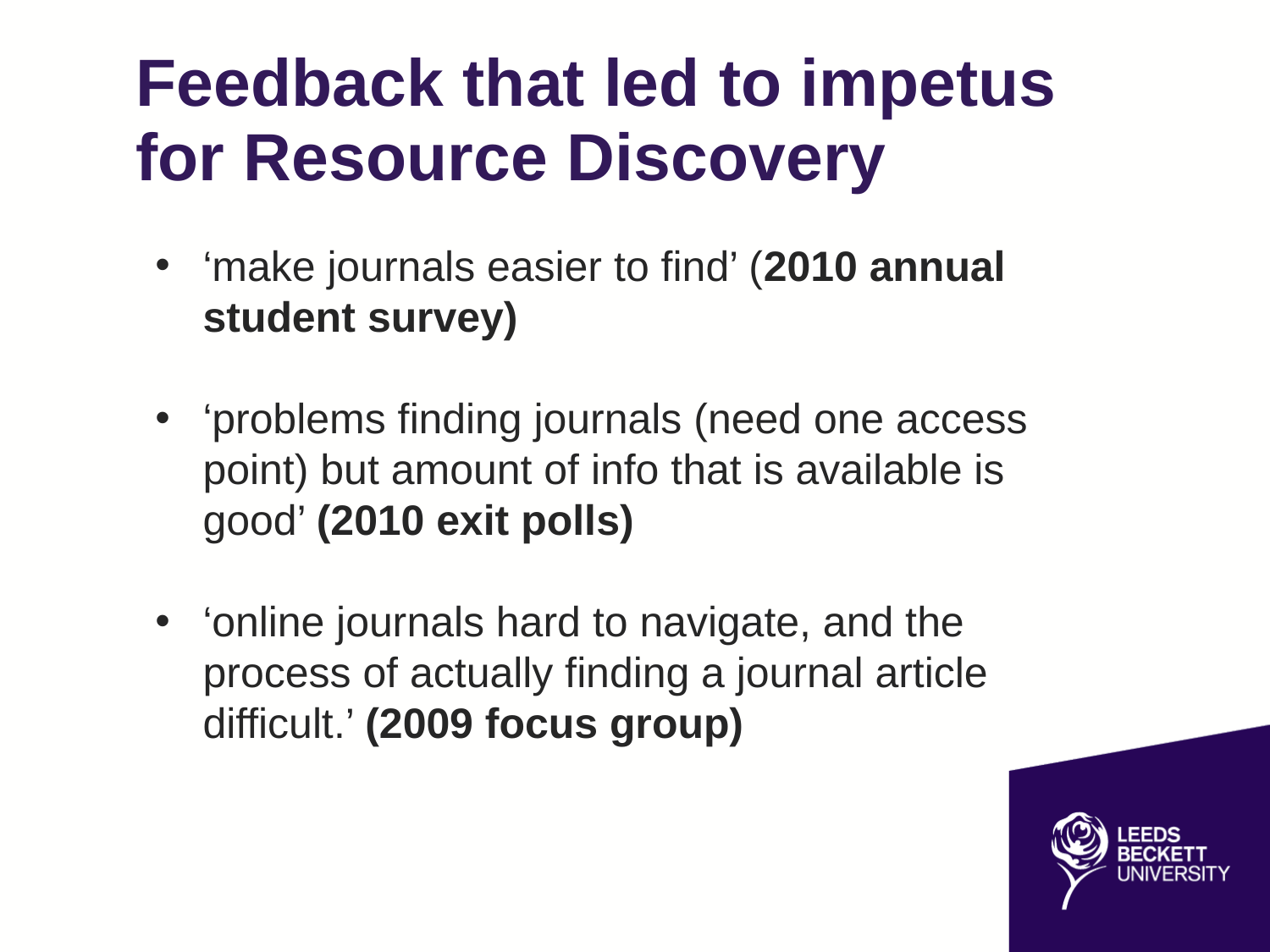

# Feedback that led to impetus for Resource Discovery
‘make journals easier to find’ (2010 annual student survey)
‘problems finding journals (need one access point) but amount of info that is available is good’ (2010 exit polls)
‘online journals hard to navigate, and the process of actually finding a journal article difficult.’ (2009 focus group)